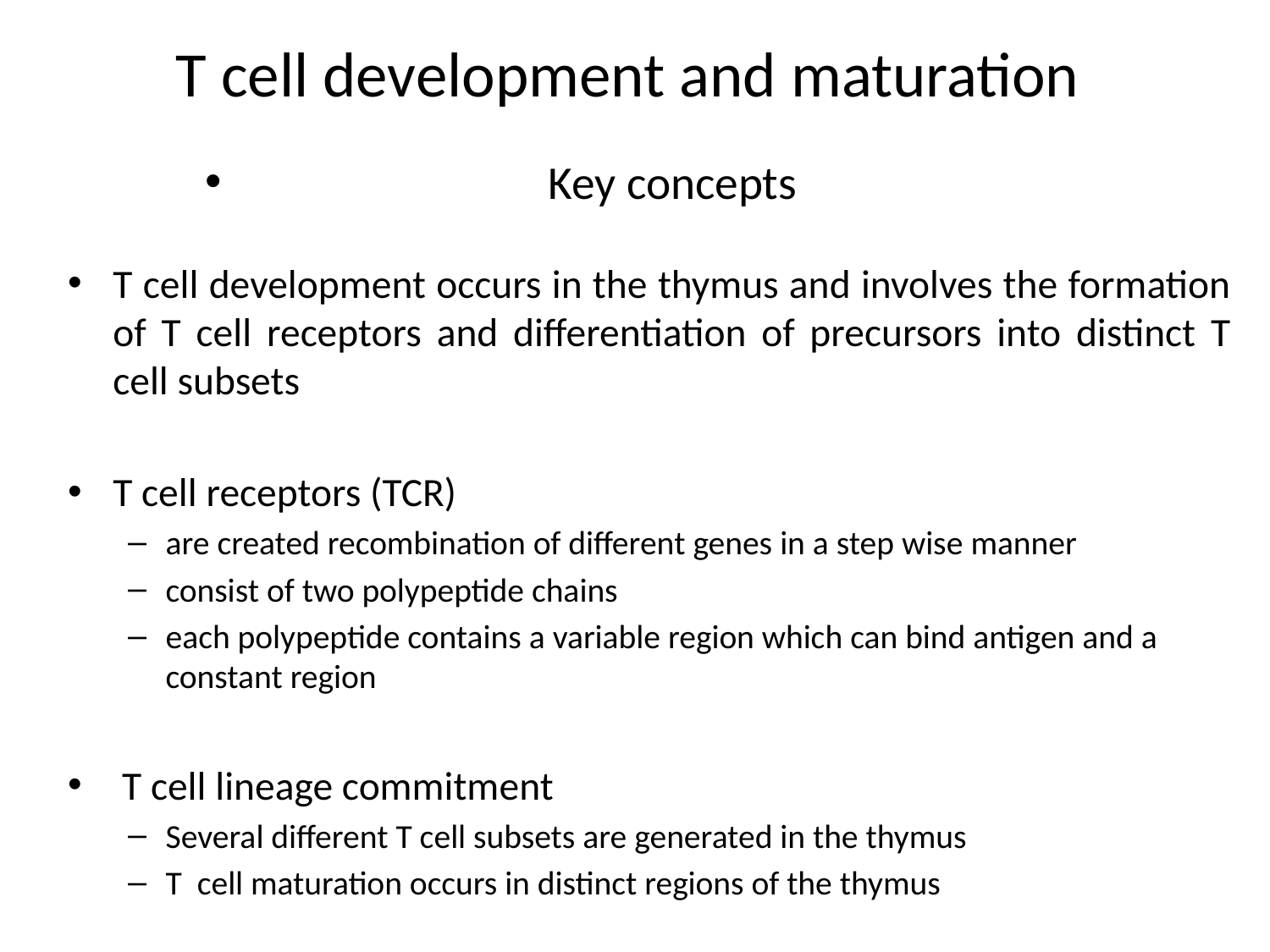

# T cell development and maturation
Key concepts

T cell development occurs in the thymus and involves the formation of T cell receptors and differentiation of precursors into distinct T cell subsets

T cell receptors (TCR)
are created recombination of different genes in a step wise manner
consist of two polypeptide chains
each polypeptide contains a variable region which can bind antigen and a constant region

 T cell lineage commitment
Several different T cell subsets are generated in the thymus
T  cell maturation occurs in distinct regions of the thymus